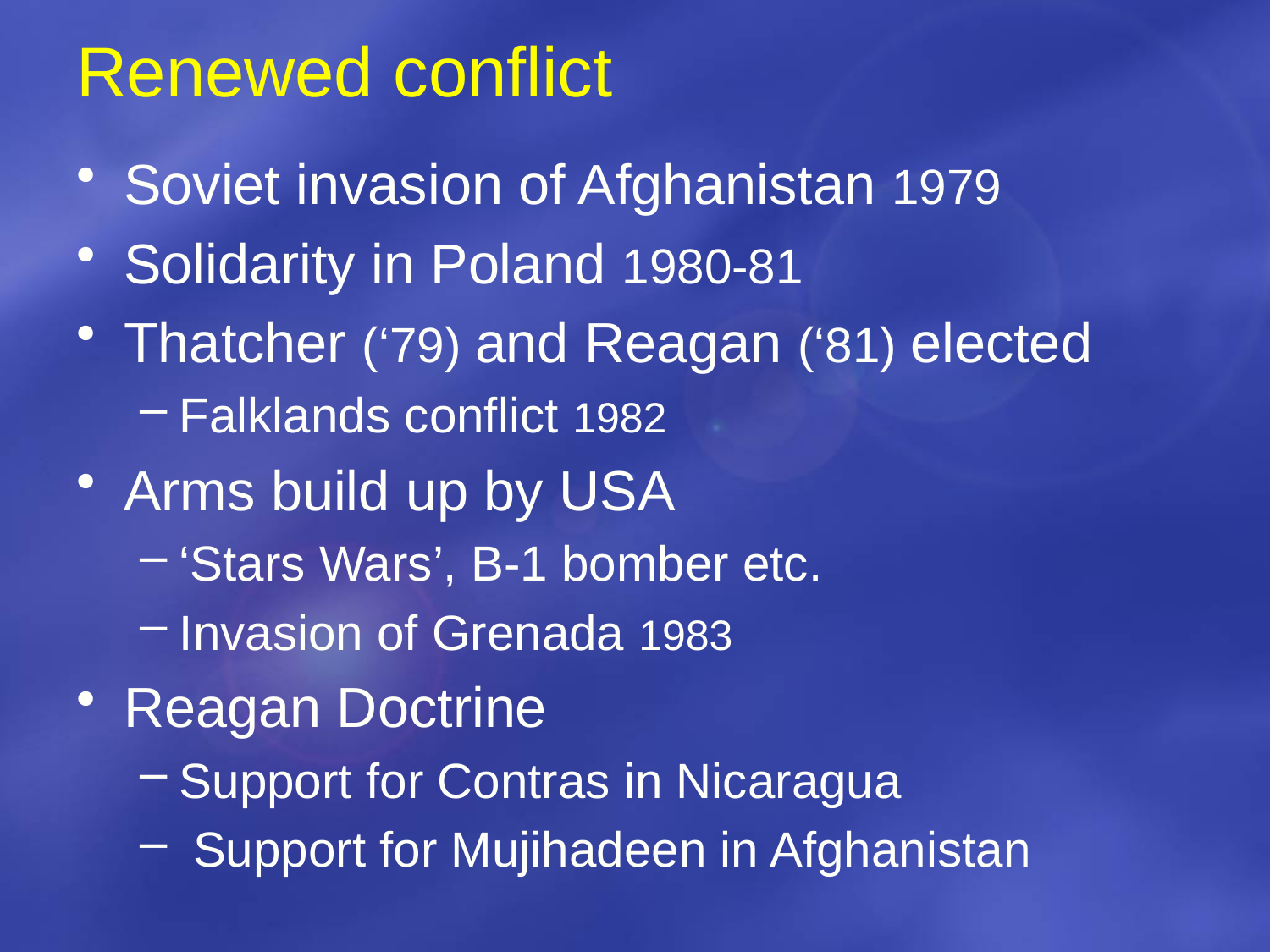

# Renewed conflict
Soviet invasion of Afghanistan 1979
Solidarity in Poland 1980-81
Thatcher (‘79) and Reagan (‘81) elected
Falklands conflict 1982
Arms build up by USA
‘Stars Wars’, B-1 bomber etc.
Invasion of Grenada 1983
Reagan Doctrine
Support for Contras in Nicaragua
 Support for Mujihadeen in Afghanistan